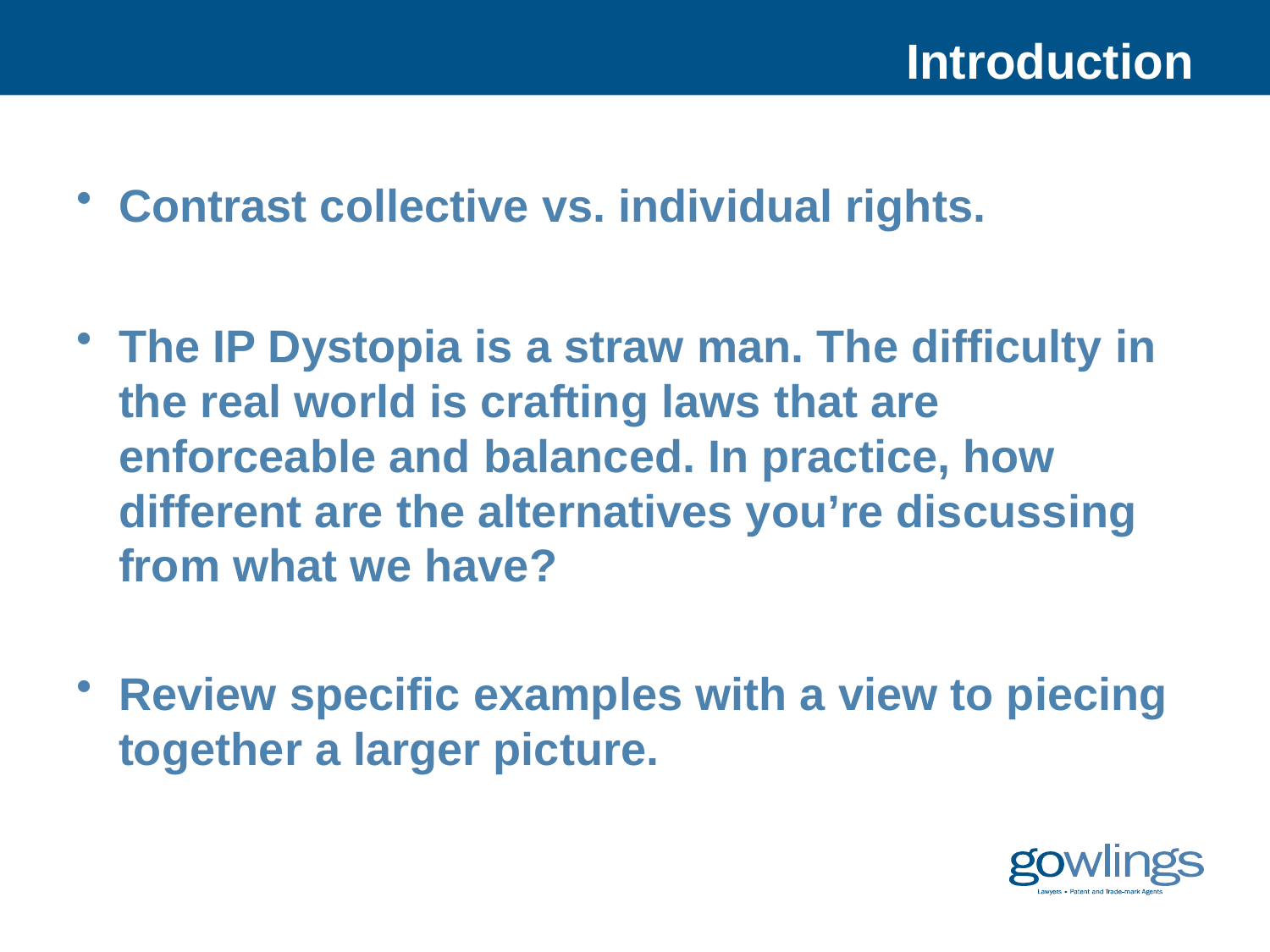

# Introduction

Contrast collective vs. individual rights.

The IP Dystopia is a straw man. The difficulty in the real world is crafting laws that are enforceable and balanced. In practice, how different are the alternatives you’re discussing from what we have?

Review specific examples with a view to piecing together a larger picture.